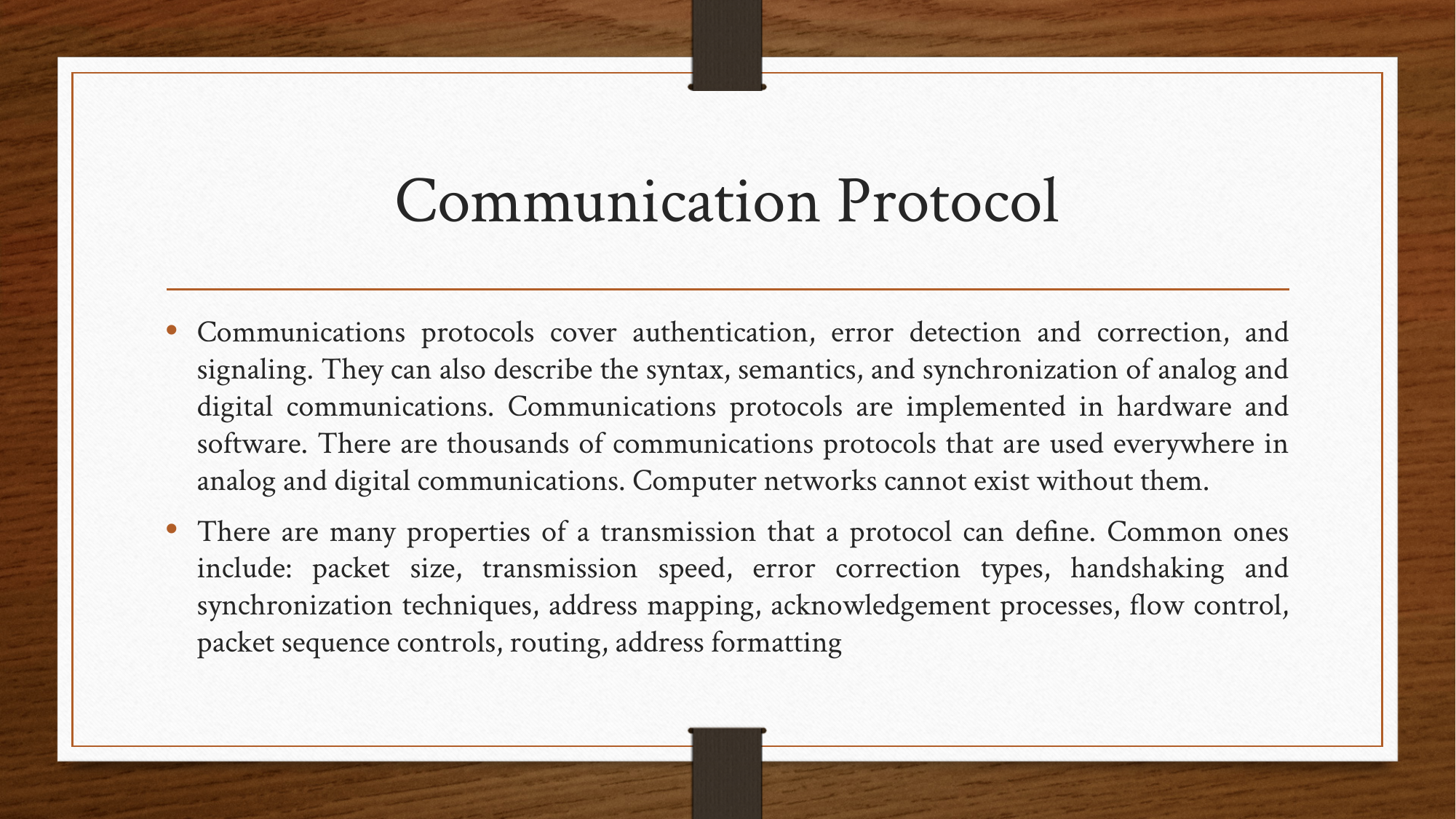

# Communication Protocol
Communications protocols cover authentication, error detection and correction, and signaling. They can also describe the syntax, semantics, and synchronization of analog and digital communications. Communications protocols are implemented in hardware and software. There are thousands of communications protocols that are used everywhere in analog and digital communications. Computer networks cannot exist without them.
There are many properties of a transmission that a protocol can define. Common ones include: packet size, transmission speed, error correction types, handshaking and synchronization techniques, address mapping, acknowledgement processes, flow control, packet sequence controls, routing, address formatting